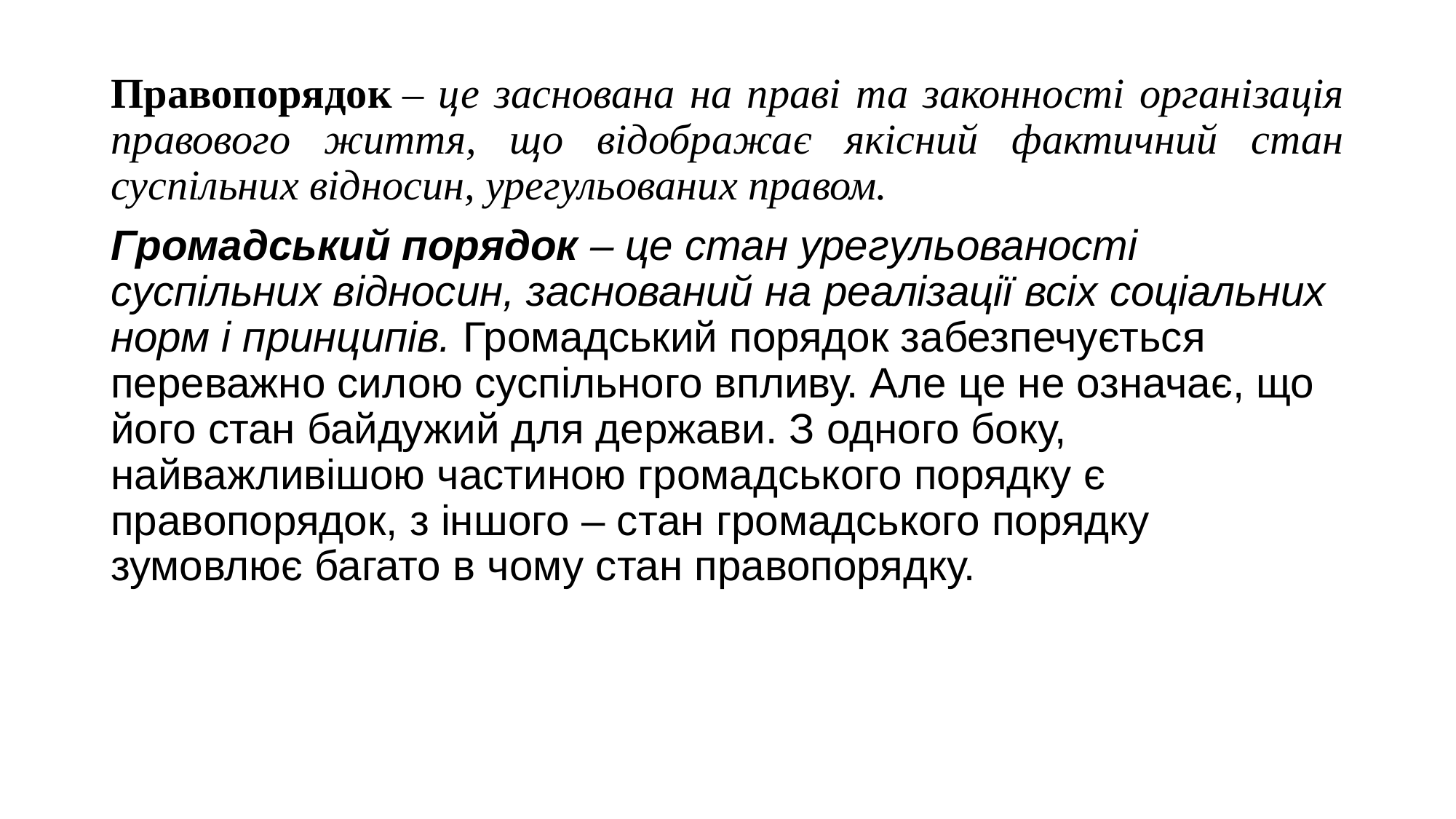

# Правопорядок – це заснована на праві та законності організація правового життя, що відображає якісний фактичний стан суспільних відносин, урегульованих правом.
Громадський порядок – це стан урегульованості суспільних відносин, заснований на реалізації всіх соціальних норм і принципів. Громадський порядок забезпечується переважно силою суспільного впливу. Але це не означає, що його стан байдужий для держави. З одного боку, найважливішою частиною громадського порядку є правопорядок, з іншого – стан громадського порядку зумовлює багато в чому стан правопорядку.